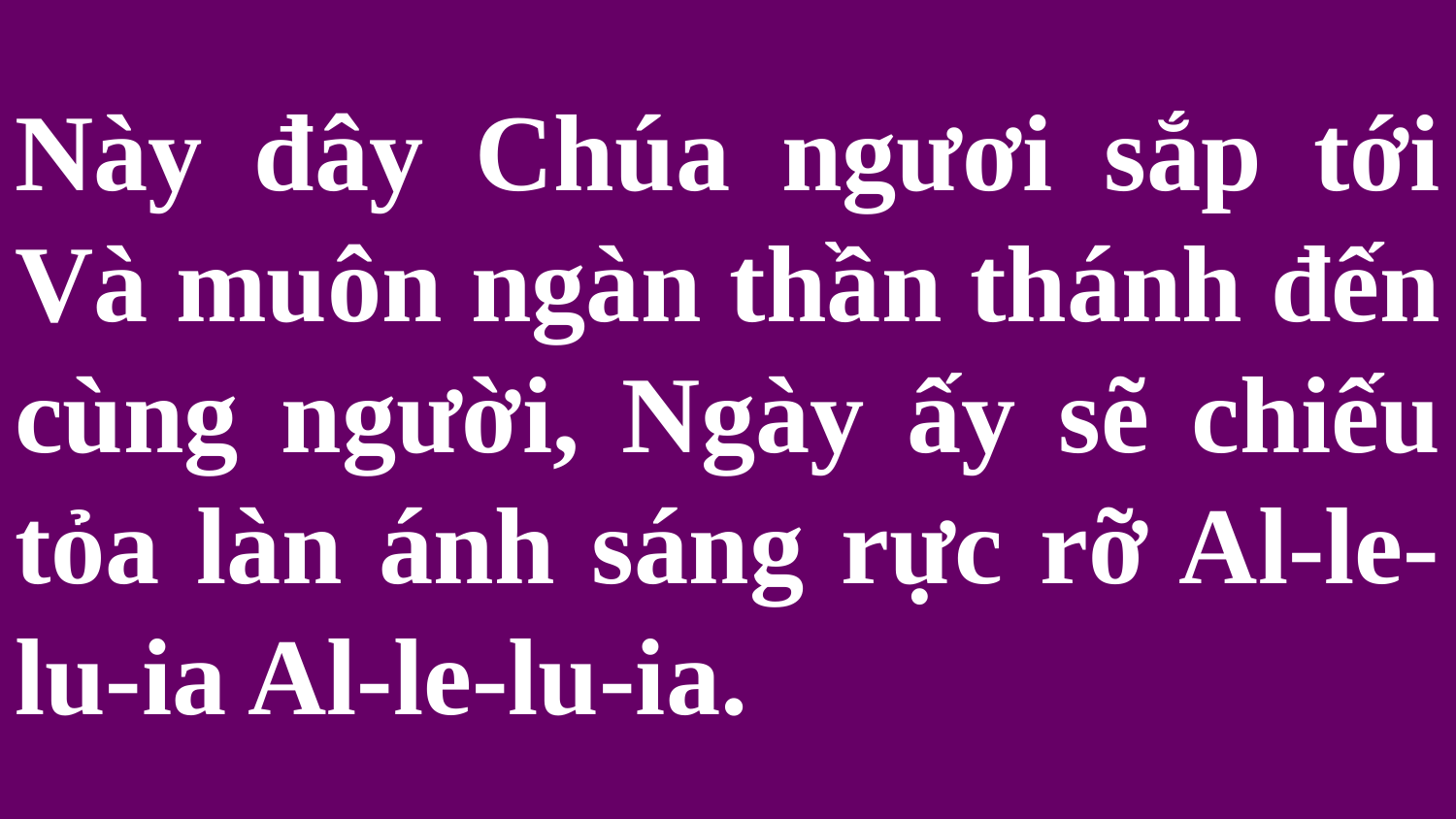

# Này đây Chúa ngươi sắp tới Và muôn ngàn thần thánh đến cùng người, Ngày ấy sẽ chiếu tỏa làn ánh sáng rực rỡ Al-le-lu-ia Al-le-lu-ia.